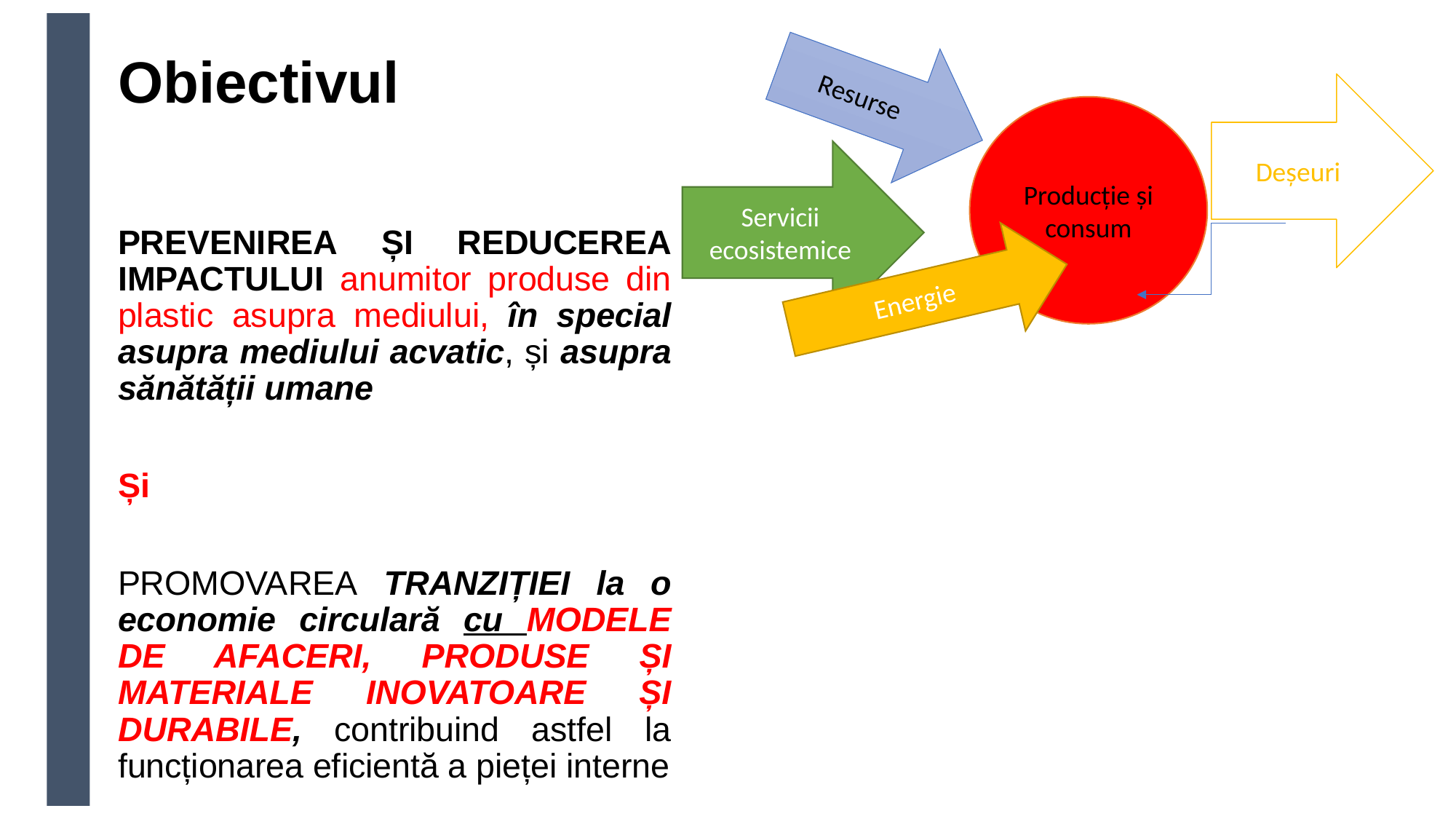

Resurse
Obiectivul

PREVENIREA ȘI REDUCEREA IMPACTULUI anumitor produse din plastic asupra mediului, în special asupra mediului acvatic, și asupra sănătății umane

Și

PROMOVAREA TRANZIȚIEI la o economie circulară cu MODELE DE AFACERI, PRODUSE ȘI MATERIALE INOVATOARE ȘI DURABILE, contribuind astfel la funcționarea eficientă a pieței interne
Deșeuri
Producție și consum
Servicii ecosistemice
Energie